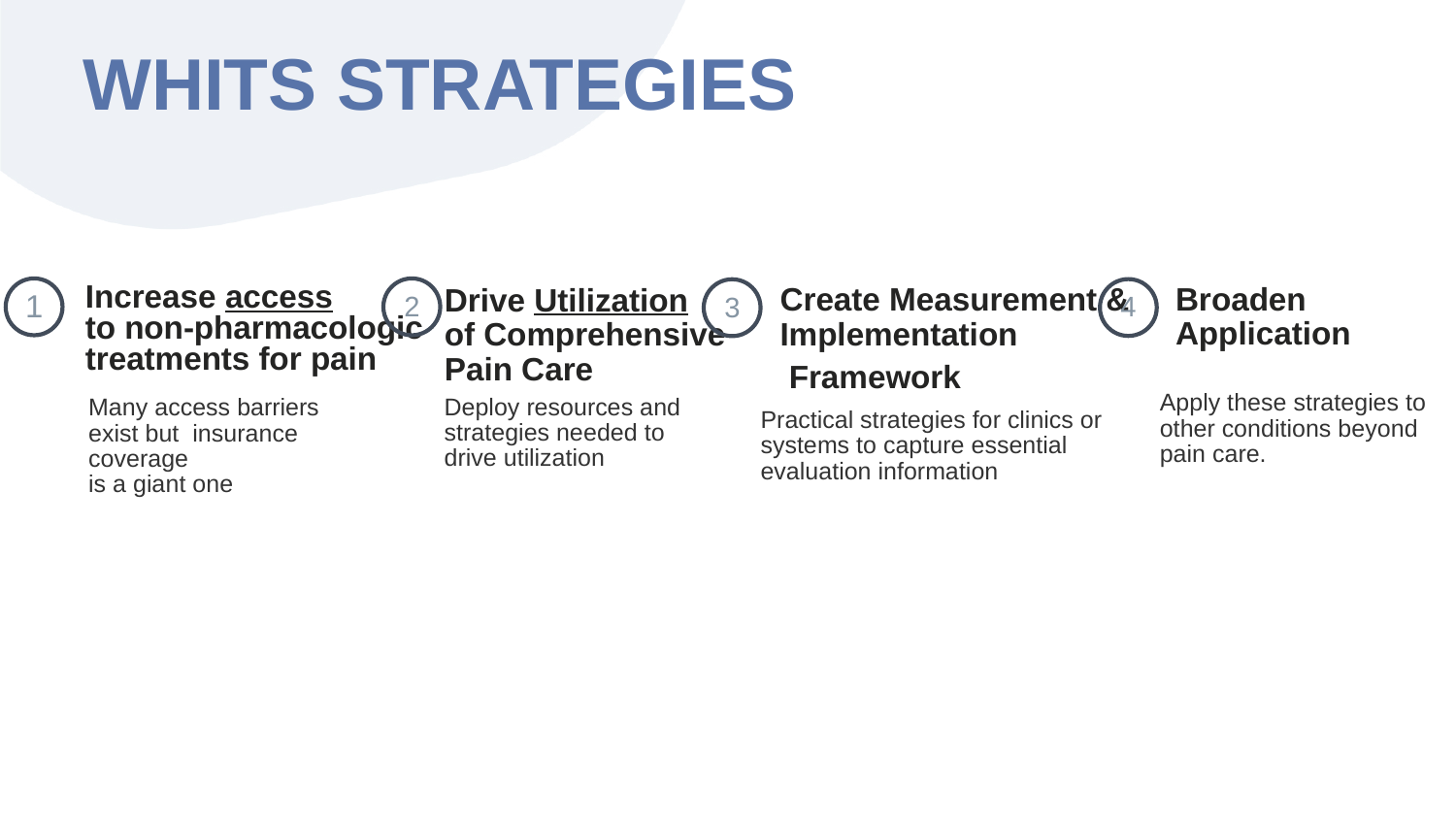

WHITS STRATEGIES
1

2

4

3

Broaden Application
Create Measurement & Implementation
 Framework
Drive Utilization
of Comprehensive
Pain Care
Increase access
to non-pharmacologic
treatments for pain
Apply these strategies to other conditions beyond pain care.
Deploy resources and
strategies needed to
drive utilization
Many access barriers exist but  insurance coverage
is a giant one
Practical strategies for clinics or systems to capture essential evaluation information